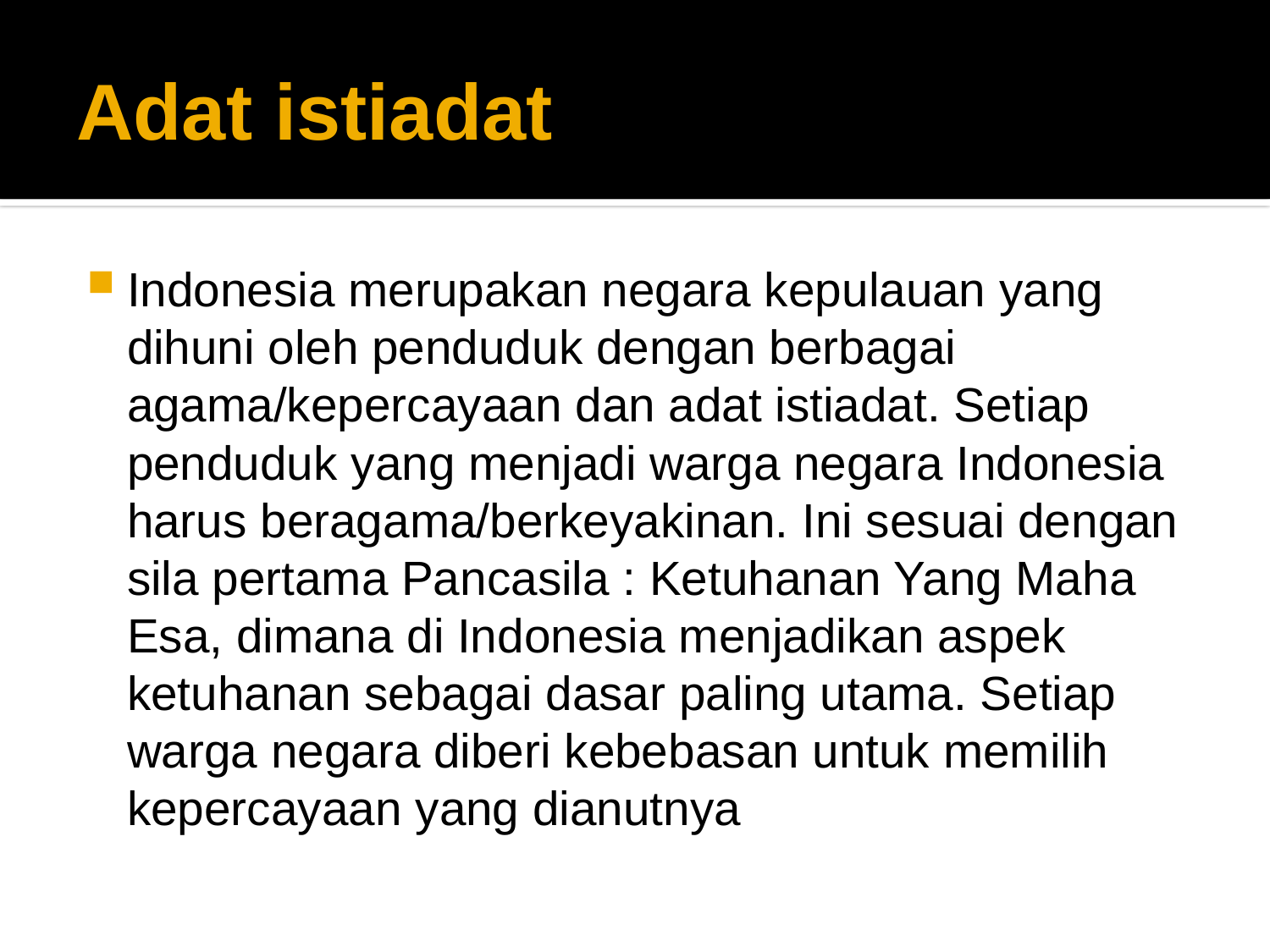

# Adat istiadat
Indonesia merupakan negara kepulauan yang dihuni oleh penduduk dengan berbagai agama/kepercayaan dan adat istiadat. Setiap penduduk yang menjadi warga negara Indonesia harus beragama/berkeyakinan. Ini sesuai dengan sila pertama Pancasila : Ketuhanan Yang Maha Esa, dimana di Indonesia menjadikan aspek ketuhanan sebagai dasar paling utama. Setiap warga negara diberi kebebasan untuk memilih kepercayaan yang dianutnya